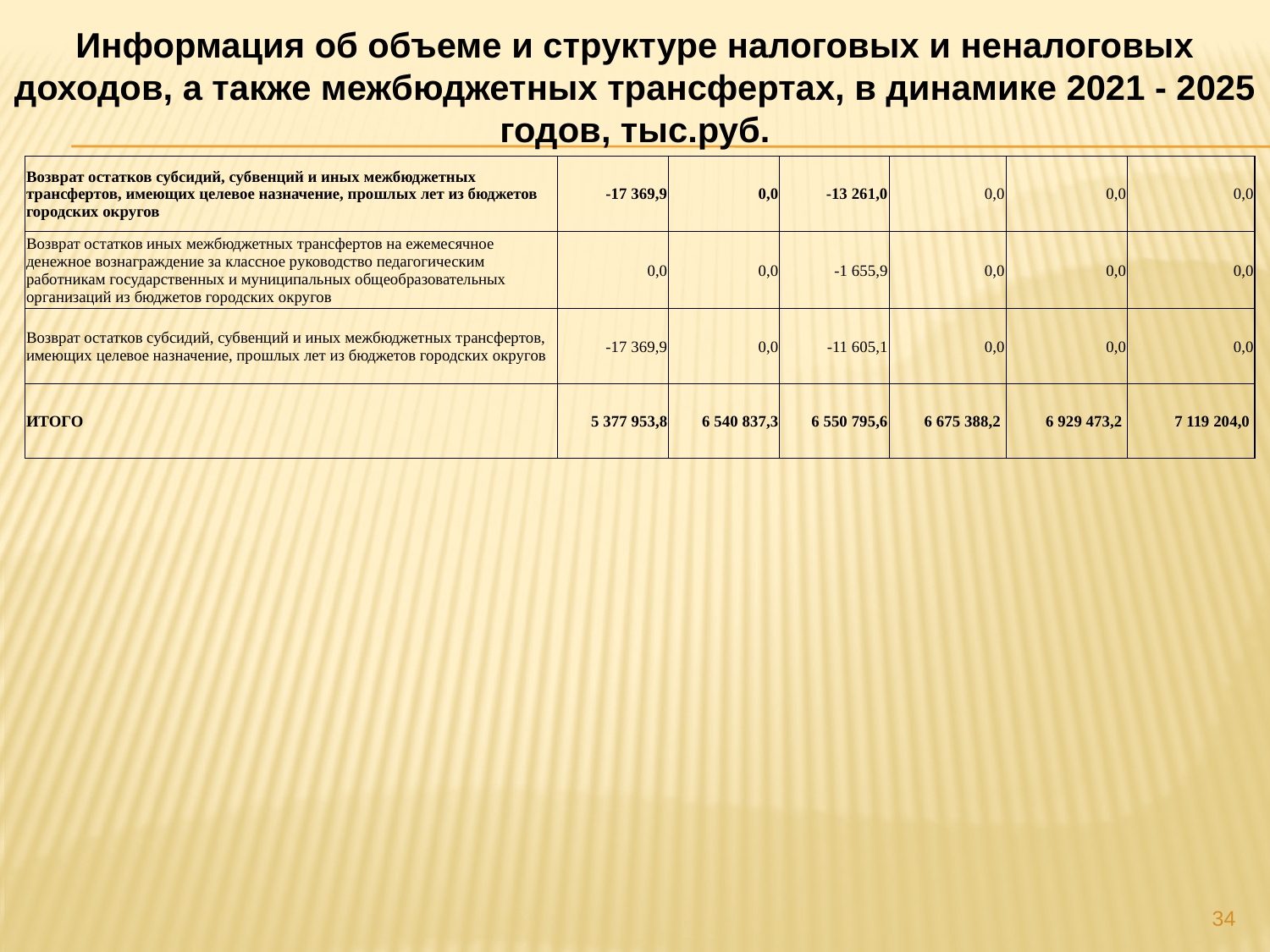

Информация об объеме и структуре налоговых и неналоговых доходов, а также межбюджетных трансфертах, в динамике 2021 - 2025 годов, тыс.руб.
| Возврат остатков субсидий, субвенций и иных межбюджетных трансфертов, имеющих целевое назначение, прошлых лет из бюджетов городских округов | -17 369,9 | 0,0 | -13 261,0 | 0,0 | 0,0 | 0,0 |
| --- | --- | --- | --- | --- | --- | --- |
| Возврат остатков иных межбюджетных трансфертов на ежемесячное денежное вознаграждение за классное руководство педагогическим работникам государственных и муниципальных общеобразовательных организаций из бюджетов городских округов | 0,0 | 0,0 | -1 655,9 | 0,0 | 0,0 | 0,0 |
| Возврат остатков субсидий, субвенций и иных межбюджетных трансфертов, имеющих целевое назначение, прошлых лет из бюджетов городских округов | -17 369,9 | 0,0 | -11 605,1 | 0,0 | 0,0 | 0,0 |
| ИТОГО | 5 377 953,8 | 6 540 837,3 | 6 550 795,6 | 6 675 388,2 | 6 929 473,2 | 7 119 204,0 |

34